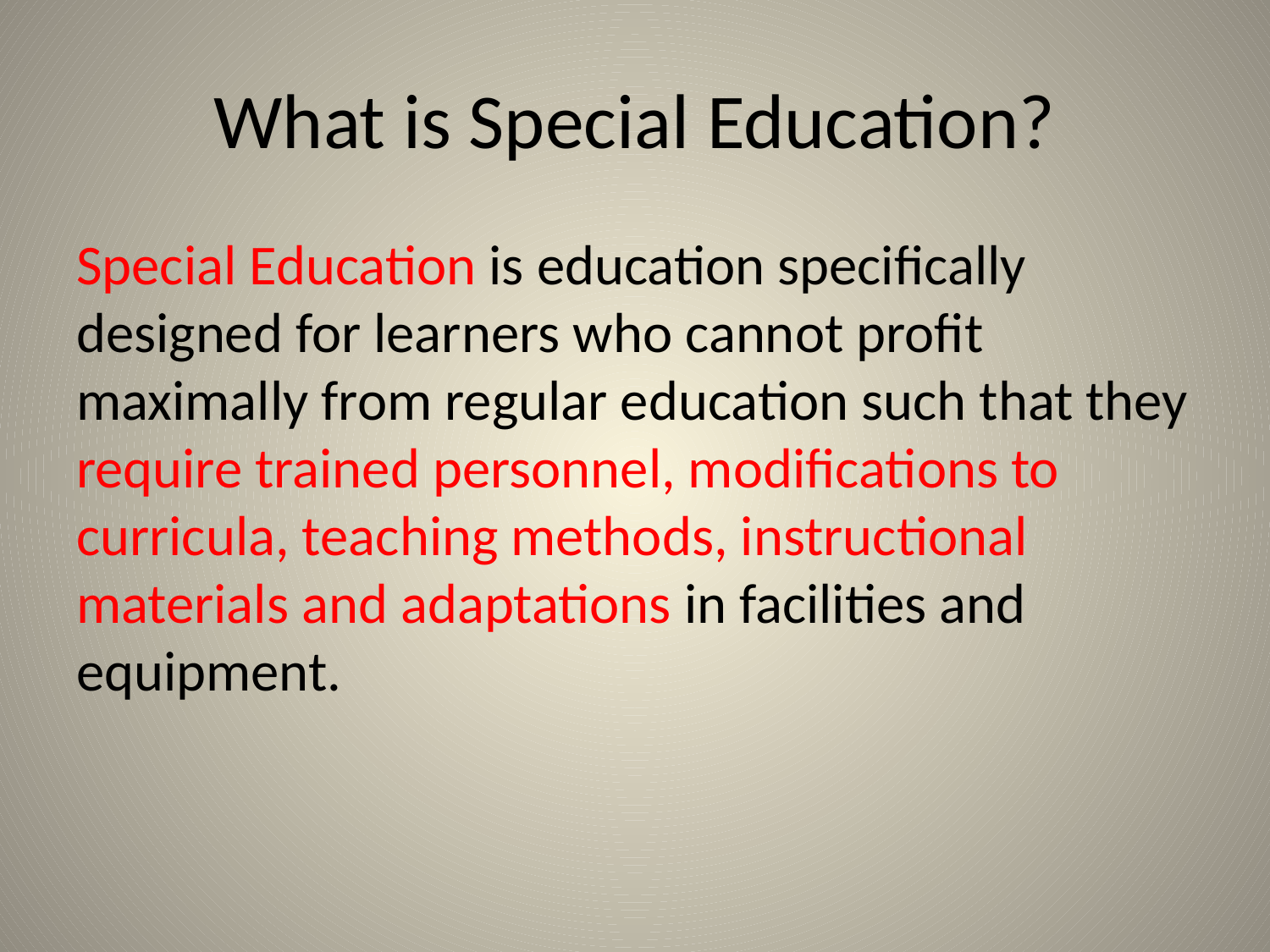

# What is Special Education?
Special Education is education specifically designed for learners who cannot profit maximally from regular education such that they require trained personnel, modifications to curricula, teaching methods, instructional materials and adaptations in facilities and equipment.